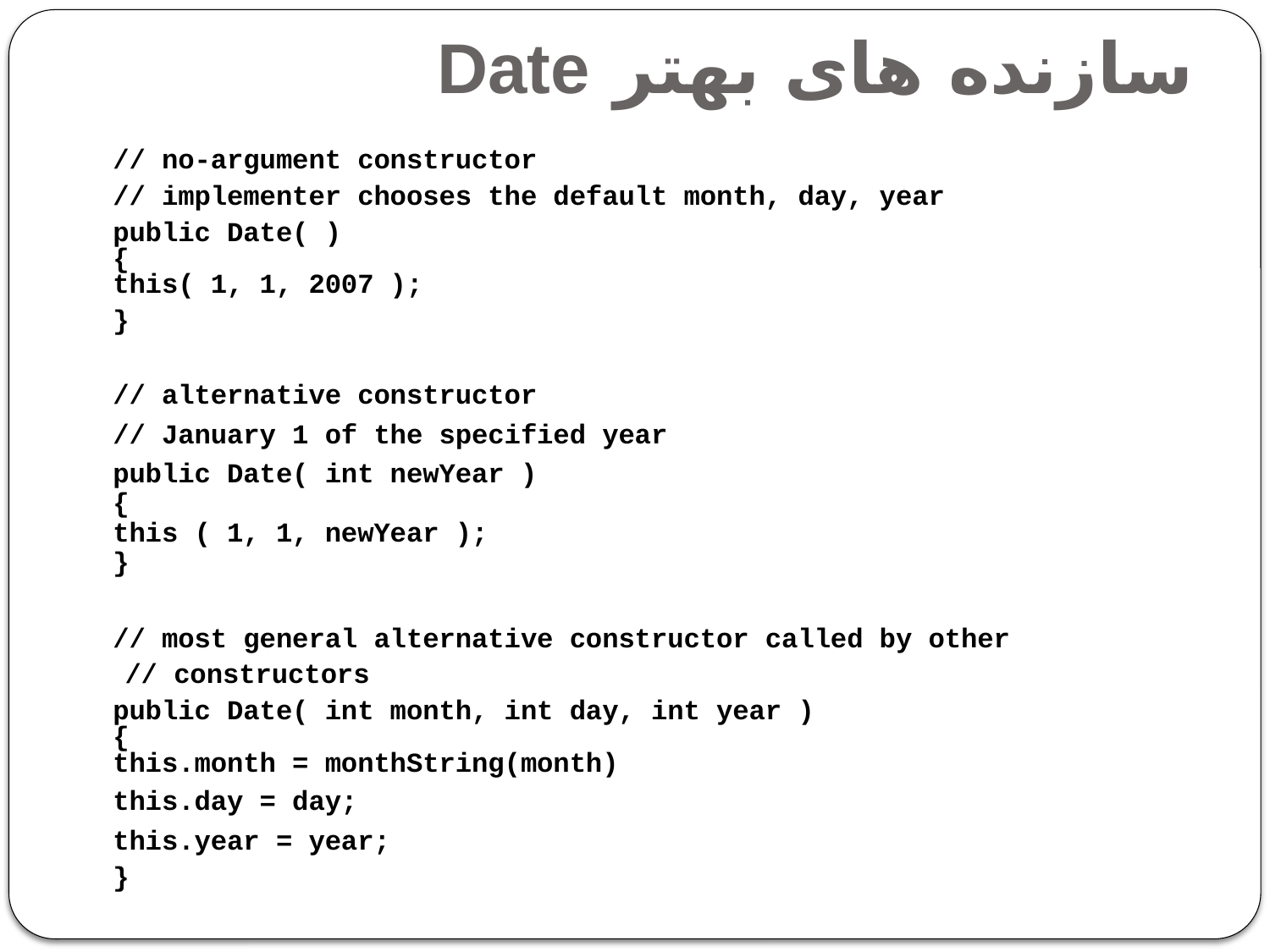

# سازنده های بهتر Date

	// no-argument constructor
	// implementer chooses the default month, day, year
	public Date( )
{
	this( 1, 1, 2007 );
	}

	// alternative constructor
	// January 1 of the specified year
	public Date( int newYear )
{
	this ( 1, 1, newYear );
}

	// most general alternative constructor called by other
   // constructors
	public Date( int month, int day, int year )
{
	this.month = monthString(month)
		this.day = day;
		this.year = year;
	}

8